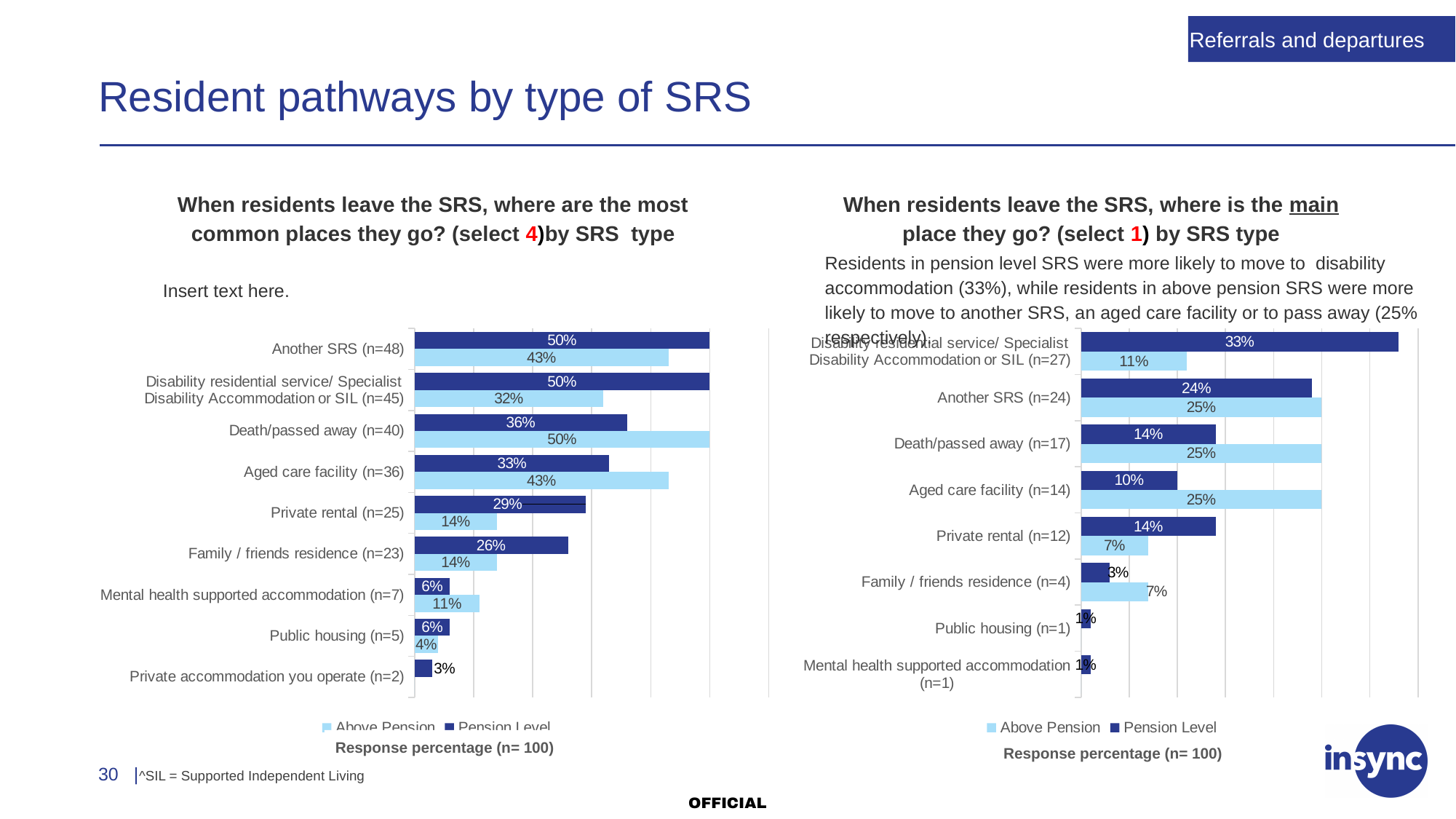

Referrals and departures
# Resident pathways by type of SRS
When residents leave the SRS, where are the most common places they go? (select 4)by SRS  type
When residents leave the SRS, where is the main place they go? (select 1) by SRS type
Residents in pension level SRS were more likely to move to  disability accommodation (33%), while residents in above pension SRS were more likely to move to another SRS, an aged care facility or to pass away (25% respectively).
Insert text here.

### Chart

| Category | Pension Level | Above Pension |
|---|---|---|
| Another SRS (n=48) | 0.5 | 0.43 |
| Disability residential service/ Specialist Disability Accommodation or SIL (n=45) | 0.5 | 0.32 |
| Death/passed away (n=40) | 0.36 | 0.5 |
| Aged care facility (n=36) | 0.33 | 0.43 |
| Private rental (n=25) | 0.29 | 0.14 |
| Family / friends residence (n=23) | 0.26 | 0.14 |
| Mental health supported accommodation (n=7) | 0.06 | 0.11 |
| Public housing (n=5) | 0.06 | 0.04 |
| Private accommodation you operate (n=2) | 0.03 | 0.0 |

### Chart

| Category | Pension Level | Above Pension |
|---|---|---|
| Disability residential service/ Specialist Disability Accommodation or SIL (n=27) | 0.33 | 0.11 |
| Another SRS (n=24) | 0.24 | 0.25 |
| Death/passed away (n=17) | 0.14 | 0.25 |
| Aged care facility (n=14) | 0.1 | 0.25 |
| Private rental (n=12) | 0.14 | 0.07 |
| Family / friends residence (n=4) | 0.03 | 0.07 |
| Public housing (n=1) | 0.01 | 0.0 |
| Mental health supported accommodation (n=1) | 0.01 | 0.0 |
Response percentage (n= 100)
Response percentage (n= 100)
30   |
^SIL = Supported Independent Living